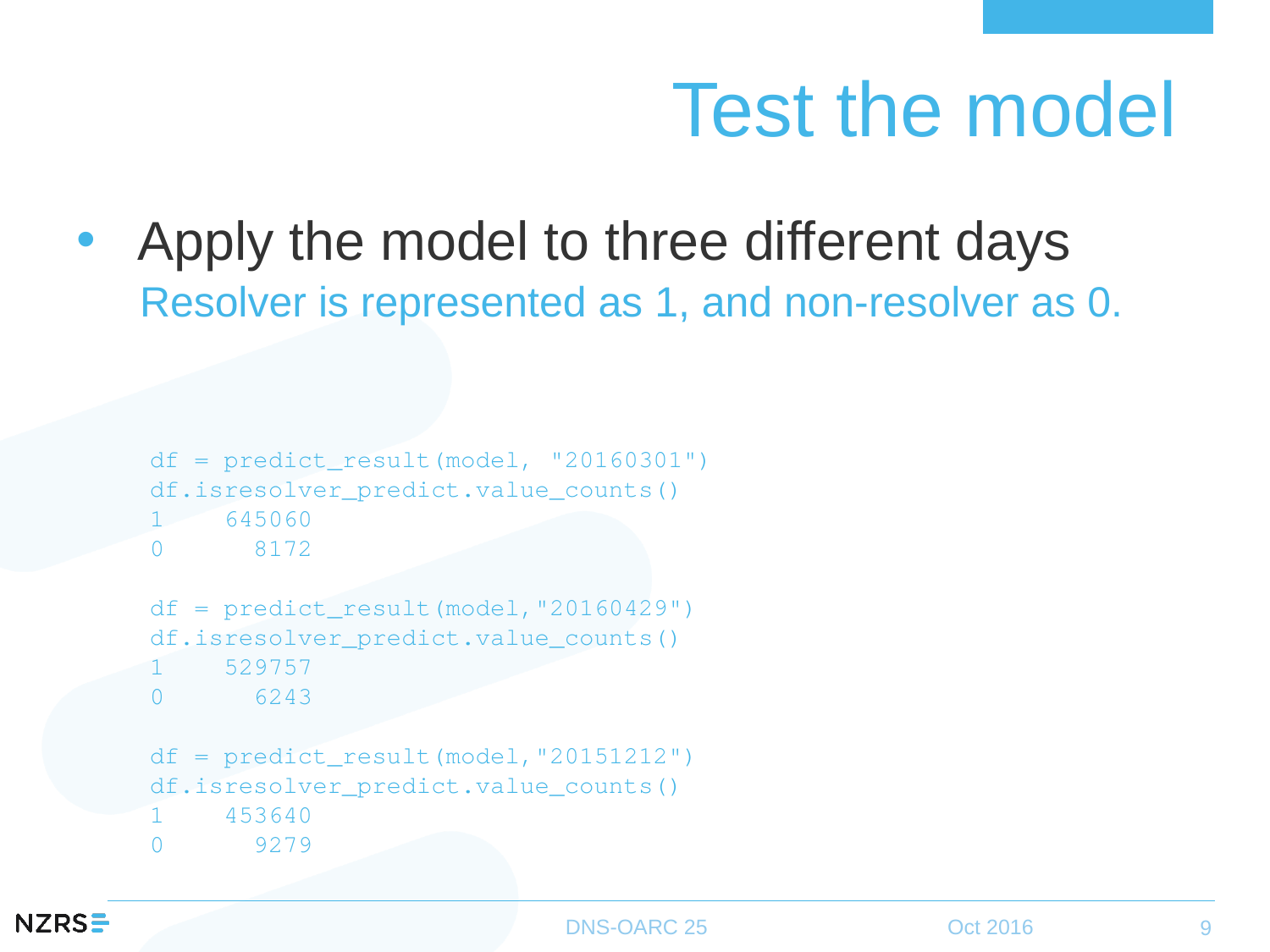

# Test the model
Apply the model to three different days
Resolver is represented as 1, and non-resolver as 0.
df = predict_result(model, "20160301")
df.isresolver_predict.value_counts()
1    645060
0      8172

df = predict_result(model,"20160429")
df.isresolver_predict.value_counts()
1    529757
0      6243

df = predict_result(model,"20151212")
df.isresolver_predict.value_counts()
1    453640
0      9279

DNS-OARC 25
Oct 2016
9